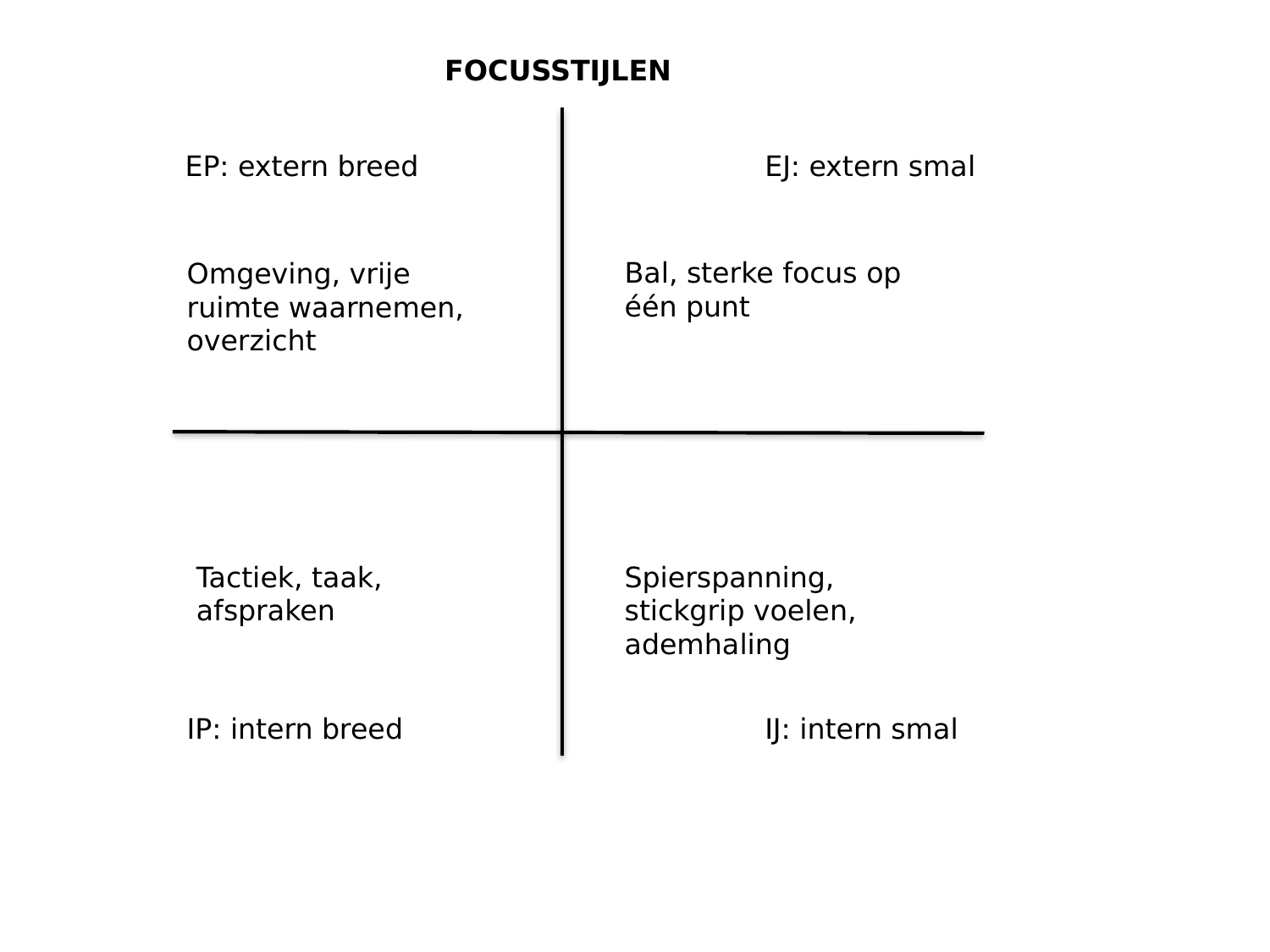

FOCUSSTIJLEN
EP: extern breed
EJ: extern smal
Bal, sterke focus op één punt
Omgeving, vrije ruimte waarnemen, overzicht
Tactiek, taak, afspraken
Spierspanning, stickgrip voelen, ademhaling
IP: intern breed
IJ: intern smal